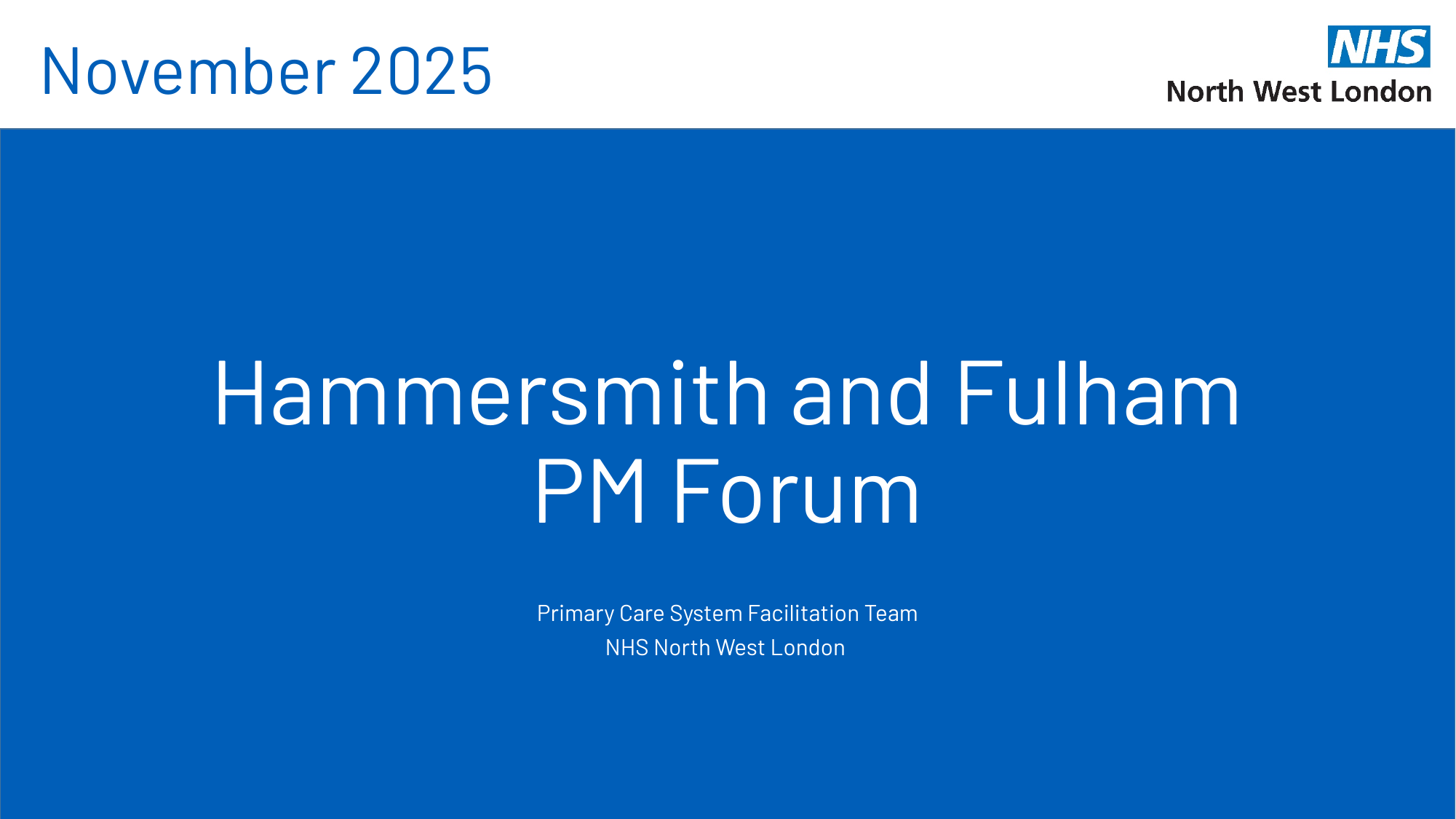

November 2025
# Hammersmith and Fulham PM Forum

Primary Care System Facilitation Team
NHS North West London